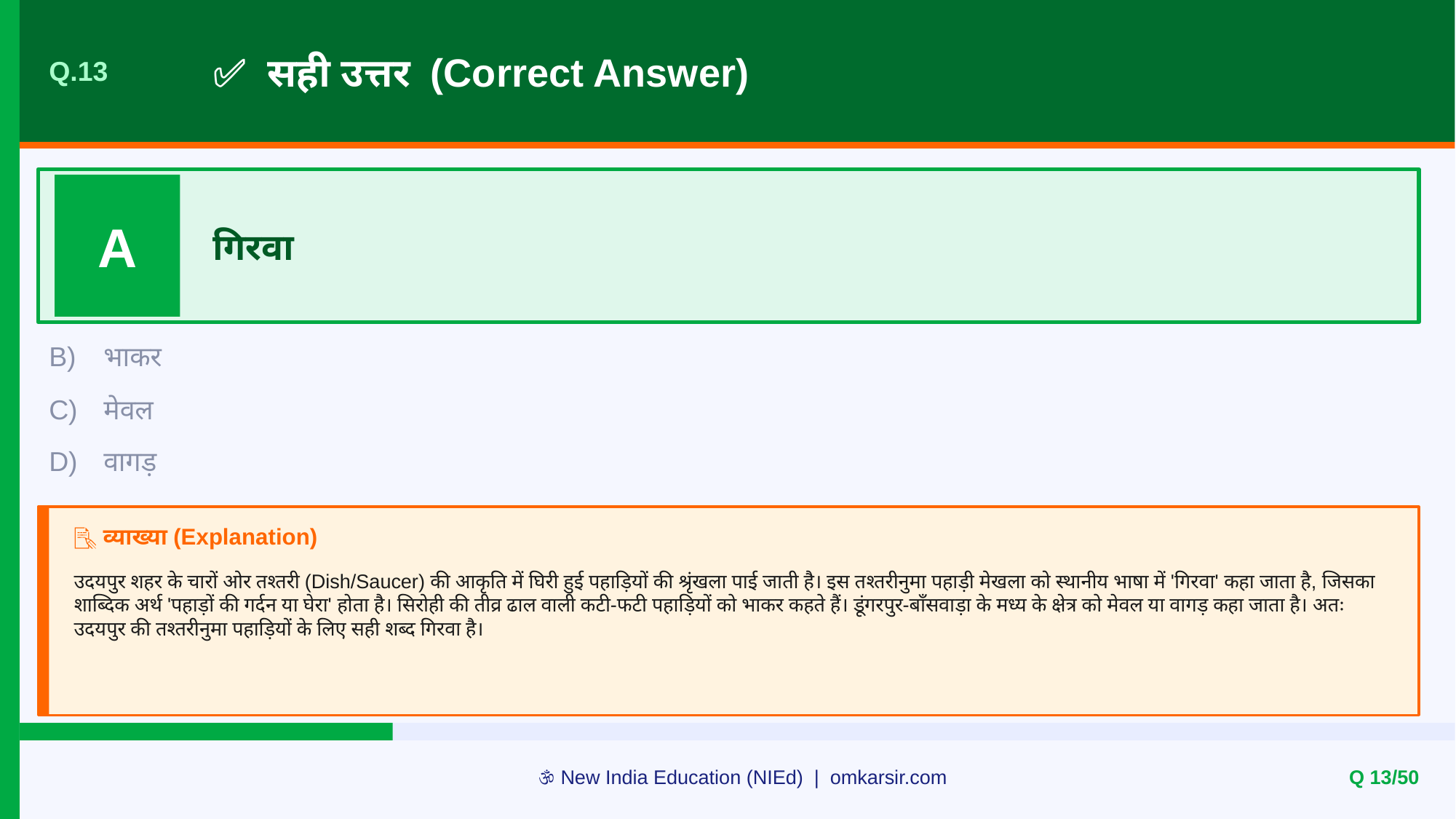

✅  सही उत्तर  (Correct Answer)
Q.13

A
गिरवा
B)
भाकर
C)
मेवल
D)
वागड़

📝 व्याख्या (Explanation)
उदयपुर शहर के चारों ओर तश्तरी (Dish/Saucer) की आकृति में घिरी हुई पहाड़ियों की श्रृंखला पाई जाती है। इस तश्तरीनुमा पहाड़ी मेखला को स्थानीय भाषा में 'गिरवा' कहा जाता है, जिसका शाब्दिक अर्थ 'पहाड़ों की गर्दन या घेरा' होता है। सिरोही की तीव्र ढाल वाली कटी-फटी पहाड़ियों को भाकर कहते हैं। डूंगरपुर-बाँसवाड़ा के मध्य के क्षेत्र को मेवल या वागड़ कहा जाता है। अतः उदयपुर की तश्तरीनुमा पहाड़ियों के लिए सही शब्द गिरवा है।

🕉️ New India Education (NIEd)  |  omkarsir.com
Q 13/50